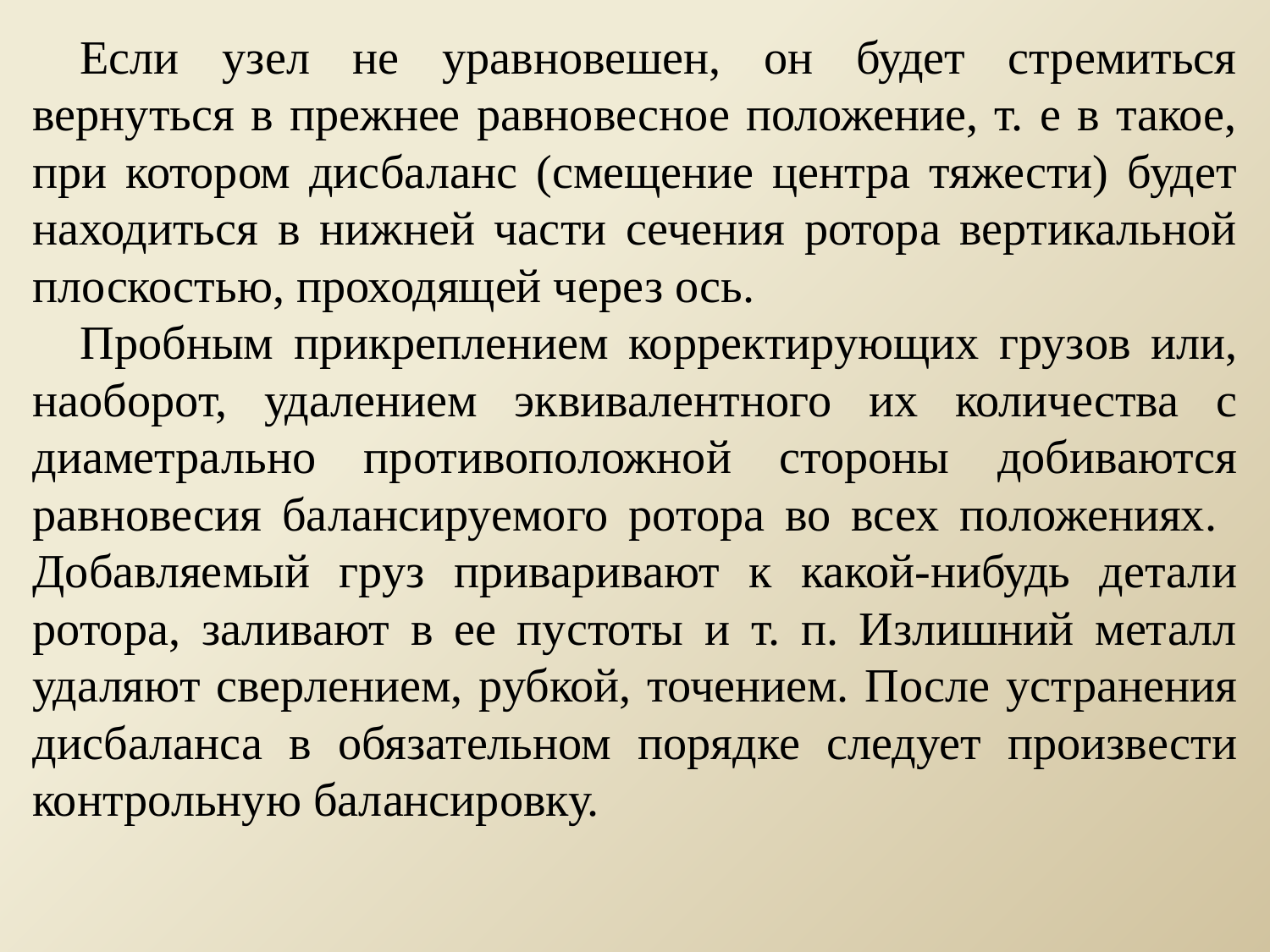

Если узел не уравновешен, он будет стремиться вернуться в прежнее равновесное положение, т. е в такое, при котором дисбаланс (смещение центра тяжести) будет находиться в нижней части сечения ротора вертикальной плоскостью, проходящей через ось.
Пробным прикреплением корректирующих грузов или, наоборот, удалением эквивалентного их количества с диаметрально противоположной стороны добиваются равновесия балансируемого ротора во всех положениях.  Добавляемый груз приваривают к какой-нибудь детали ротора, заливают в ее пустоты и т. п. Излишний металл удаляют сверлением, рубкой, точением. После устранения дисбаланса в обязательном порядке следует произвести контрольную балансировку.